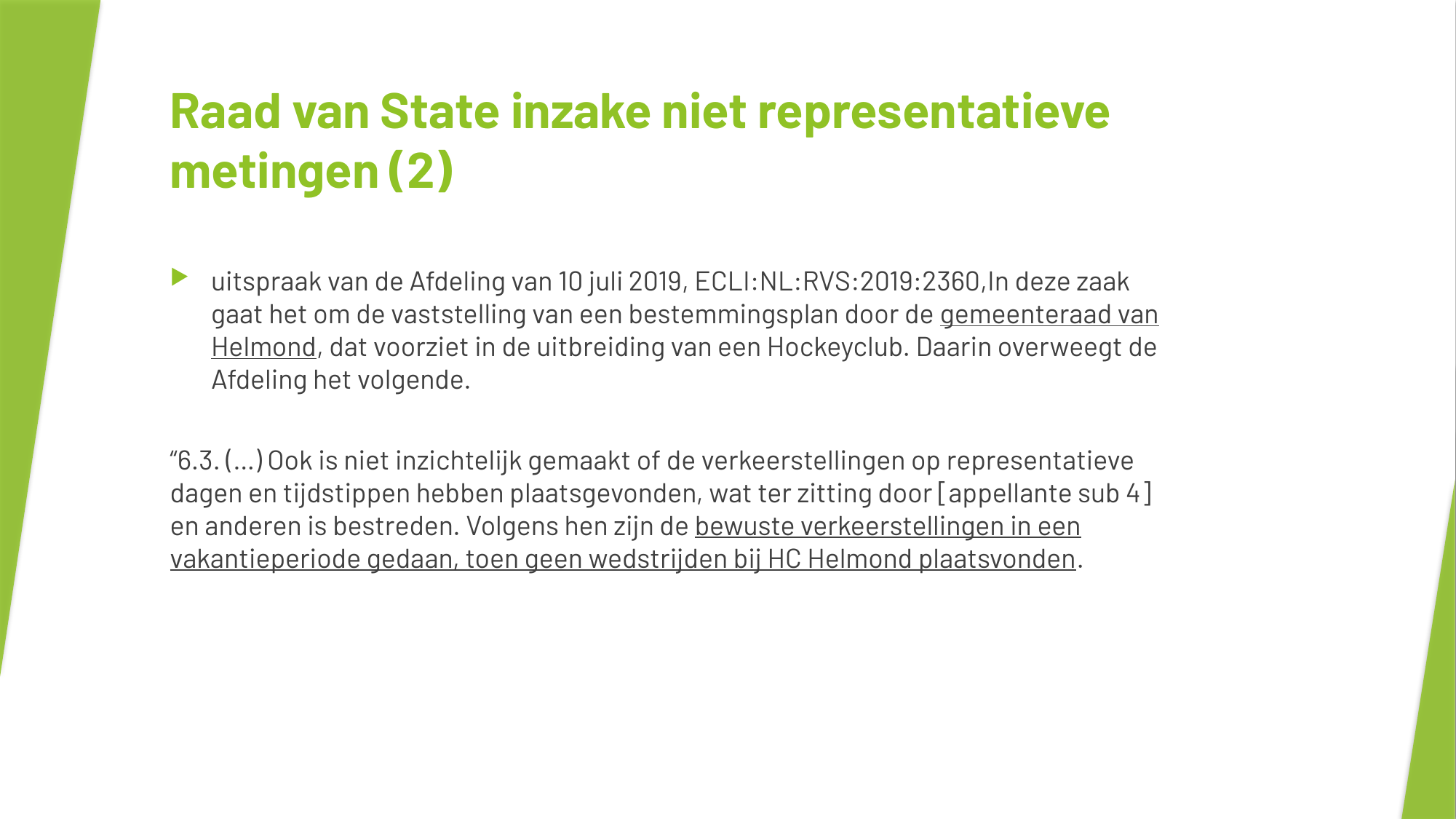

# Raad van State inzake niet representatieve metingen (2)
uitspraak van de Afdeling van 10 juli 2019, ECLI:NL:RVS:2019:2360,In deze zaak gaat het om de vaststelling van een bestemmingsplan door de gemeenteraad van Helmond, dat voorziet in de uitbreiding van een Hockeyclub. Daarin overweegt de Afdeling het volgende.
“6.3. (…) Ook is niet inzichtelijk gemaakt of de verkeerstellingen op representatieve dagen en tijdstippen hebben plaatsgevonden, wat ter zitting door [appellante sub 4] en anderen is bestreden. Volgens hen zijn de bewuste verkeerstellingen in een vakantieperiode gedaan, toen geen wedstrijden bij HC Helmond plaatsvonden.